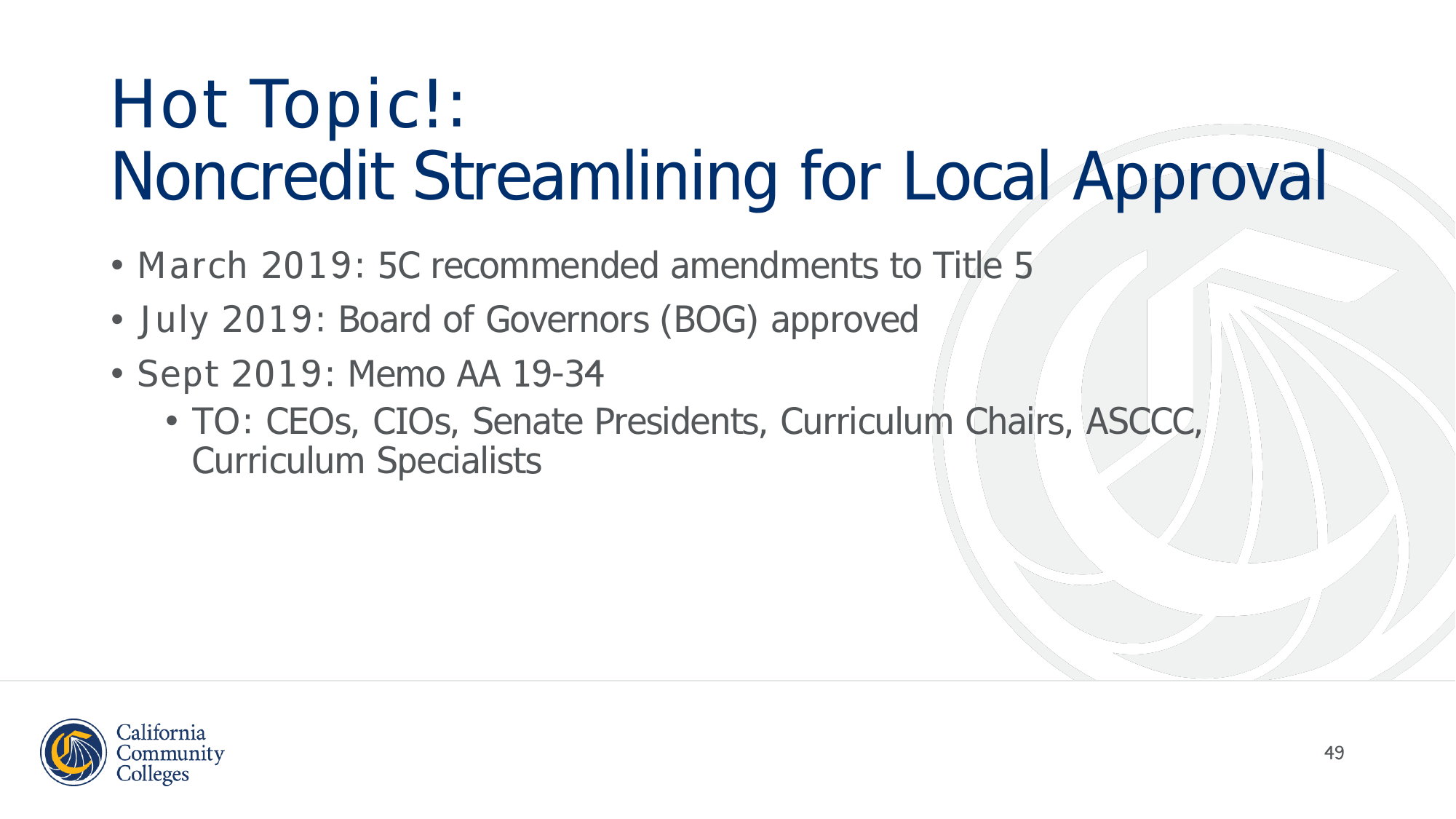

# Hot Topic!: Noncredit Streamlining for Local Approval
March 2019: 5C recommended amendments to Title 5
July 2019: Board of Governors (BOG) approved
Sept 2019: Memo AA 19-34
TO: CEOs, CIOs, Senate Presidents, Curriculum Chairs, ASCCC, Curriculum Specialists

49